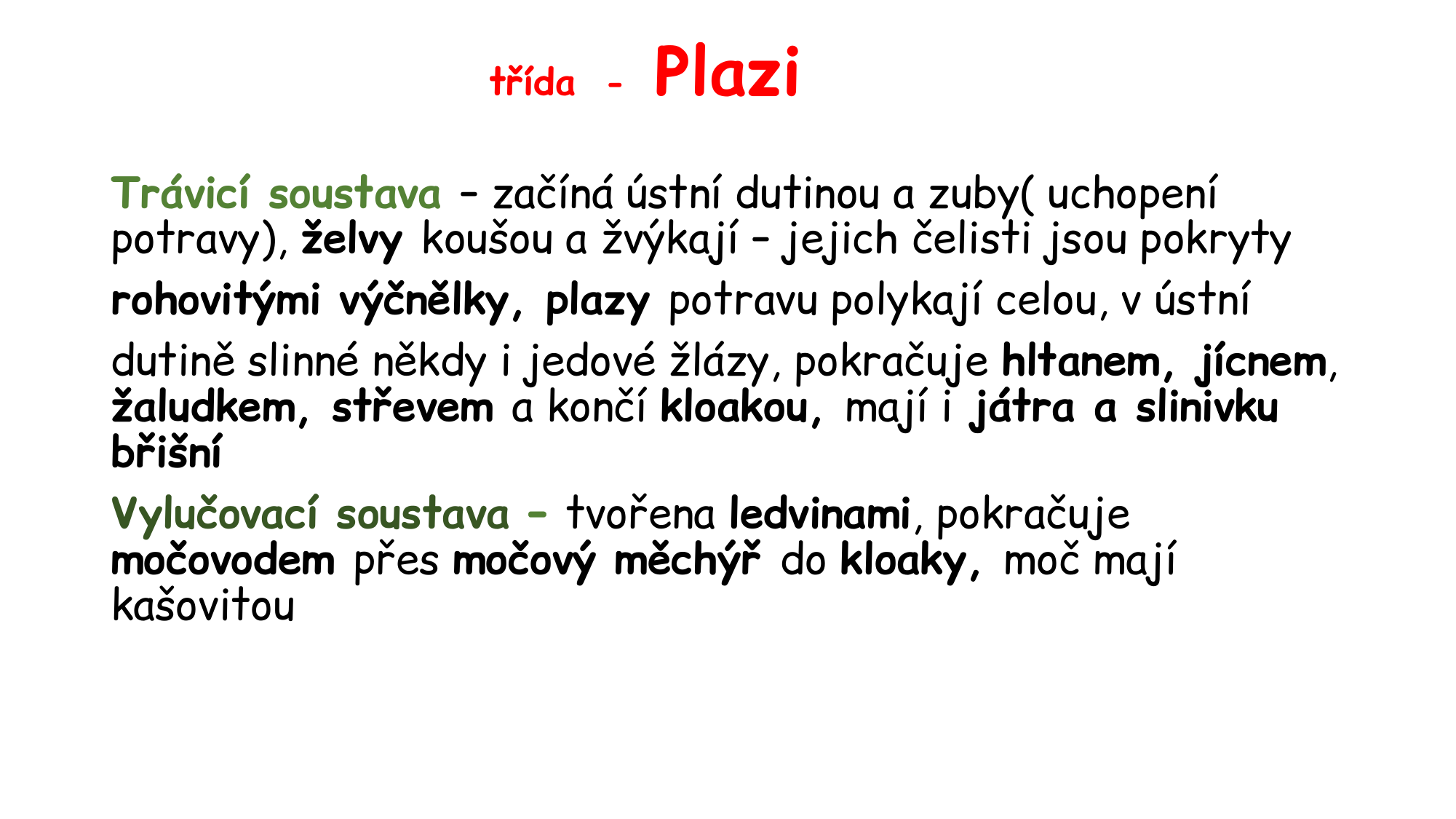

# třída - Plazi
Trávicí soustava – začíná ústní dutinou a zuby( uchopení potravy), želvy koušou a žvýkají – jejich čelisti jsou pokryty
rohovitými výčnělky, plazy potravu polykají celou, v ústní
dutině slinné někdy i jedové žlázy, pokračuje hltanem, jícnem, žaludkem, střevem a končí kloakou, mají i játra a slinivku břišní
Vylučovací soustava – tvořena ledvinami, pokračuje močovodem přes močový měchýř do kloaky, moč mají kašovitou